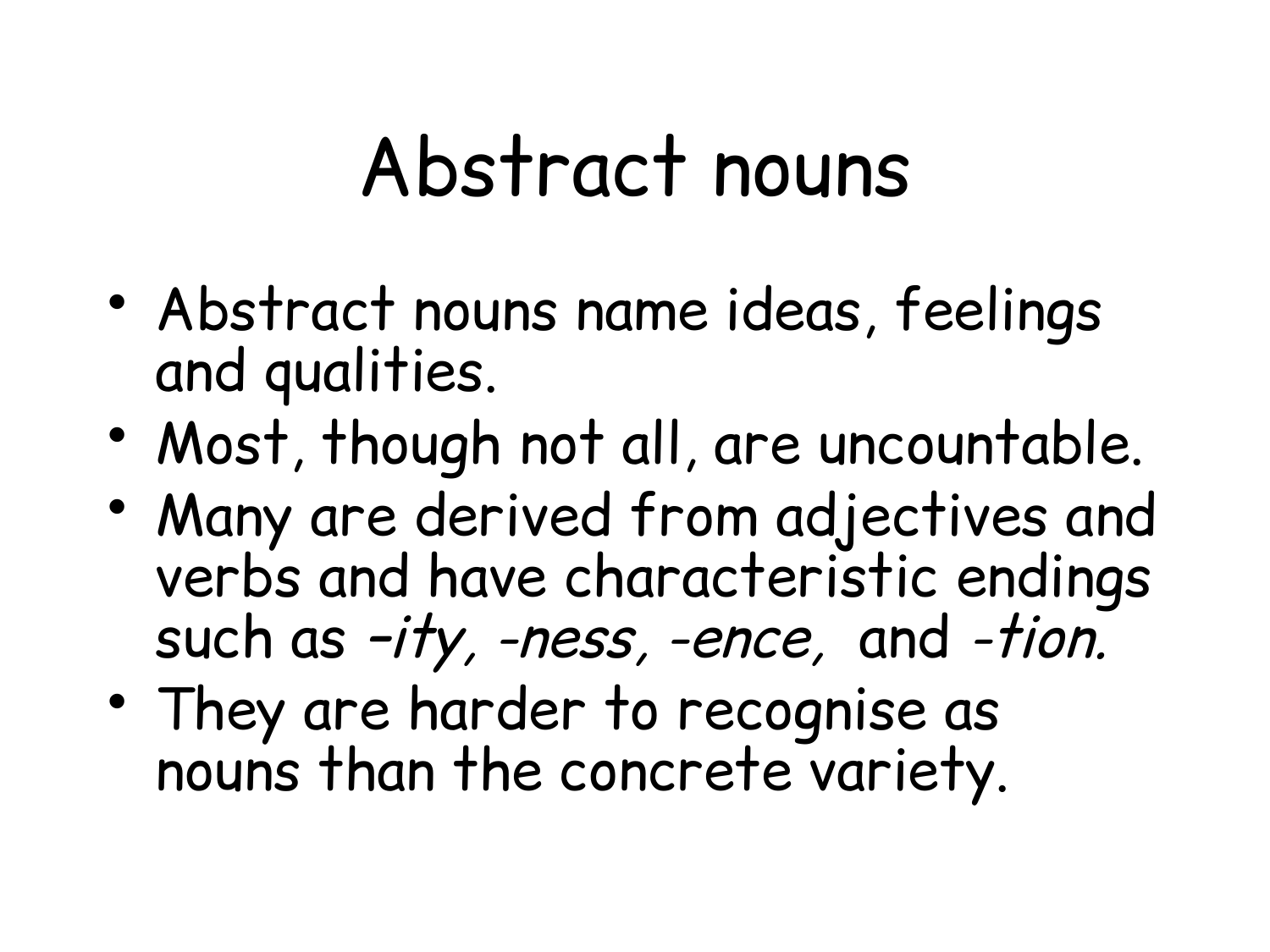

# Abstract nouns
Abstract nouns name ideas, feelings and qualities.
Most, though not all, are uncountable.
Many are derived from adjectives and verbs and have characteristic endings such as –ity, -ness, -ence,  and -tion.
They are harder to recognise as nouns than the concrete variety.